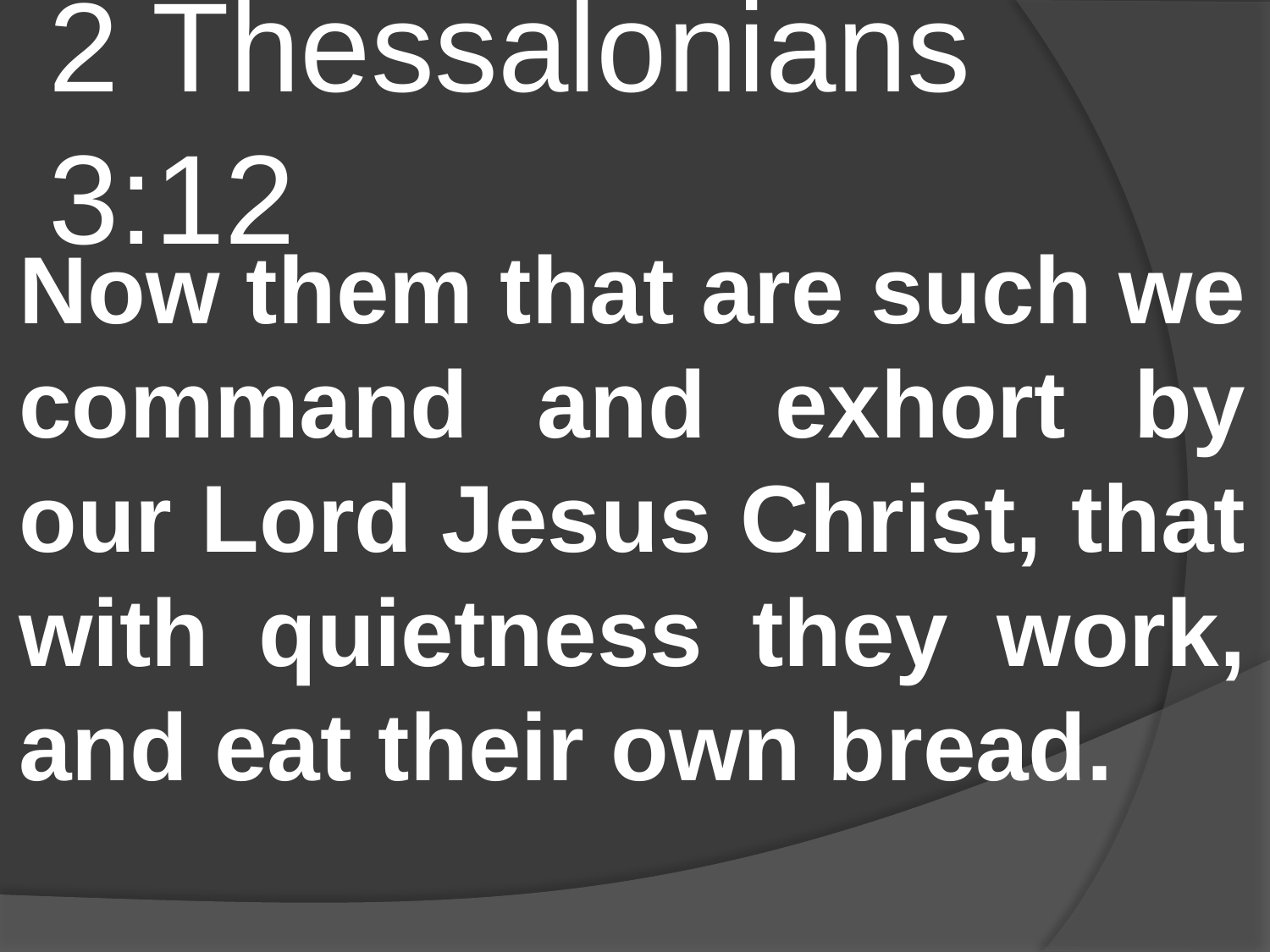

# 2 Thessalonians 3:12
Now them that are such we command and exhort by our Lord Jesus Christ, that with quietness they work, and eat their own bread.